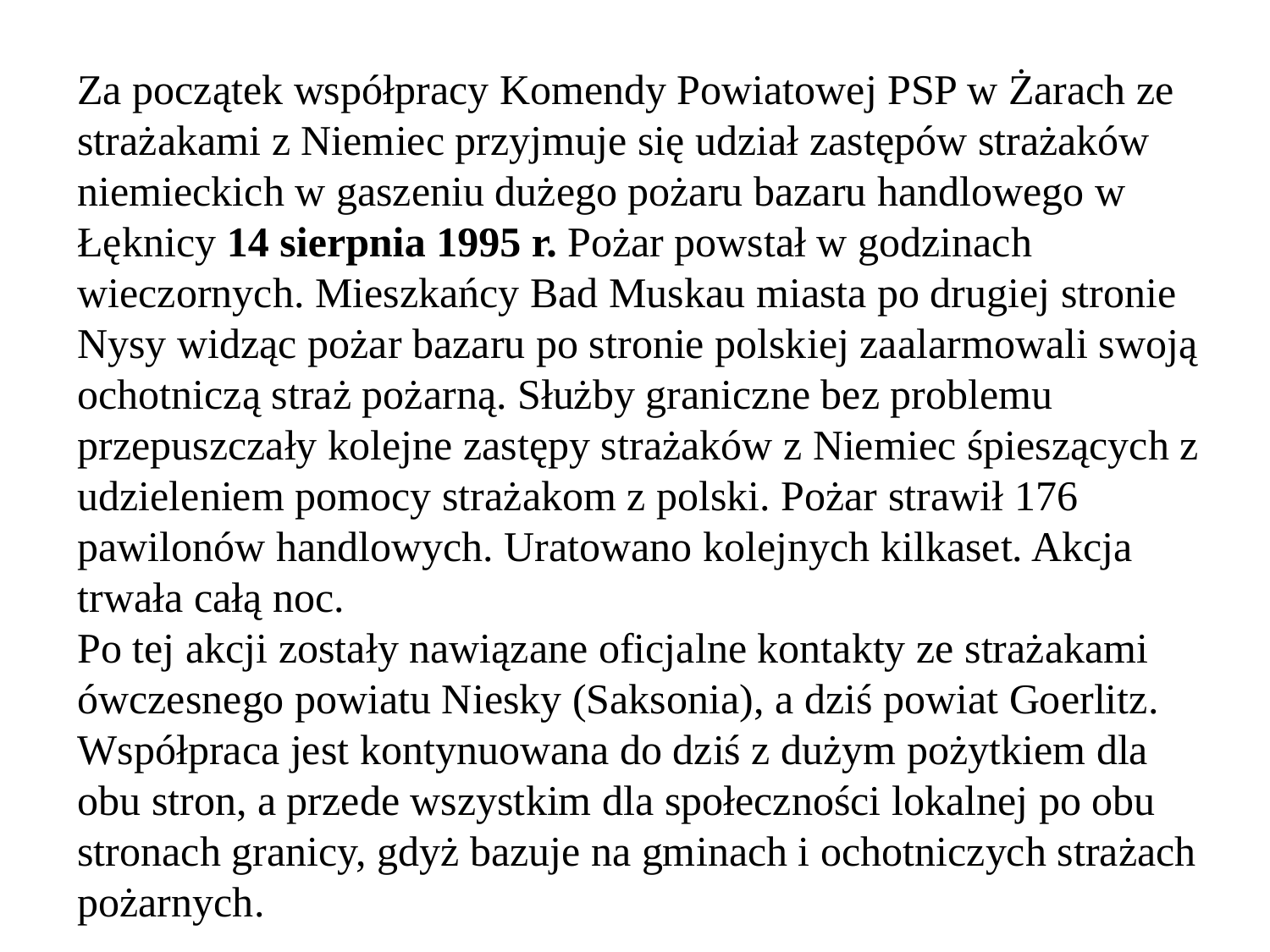

Za początek współpracy Komendy Powiatowej PSP w Żarach ze strażakami z Niemiec przyjmuje się udział zastępów strażaków niemieckich w gaszeniu dużego pożaru bazaru handlowego w Łęknicy 14 sierpnia 1995 r. Pożar powstał w godzinach wieczornych. Mieszkańcy Bad Muskau miasta po drugiej stronie Nysy widząc pożar bazaru po stronie polskiej zaalarmowali swoją ochotniczą straż pożarną. Służby graniczne bez problemu przepuszczały kolejne zastępy strażaków z Niemiec śpieszących z udzieleniem pomocy strażakom z polski. Pożar strawił 176 pawilonów handlowych. Uratowano kolejnych kilkaset. Akcja trwała całą noc.
Po tej akcji zostały nawiązane oficjalne kontakty ze strażakami ówczesnego powiatu Niesky (Saksonia), a dziś powiat Goerlitz. Współpraca jest kontynuowana do dziś z dużym pożytkiem dla obu stron, a przede wszystkim dla społeczności lokalnej po obu stronach granicy, gdyż bazuje na gminach i ochotniczych strażach pożarnych.